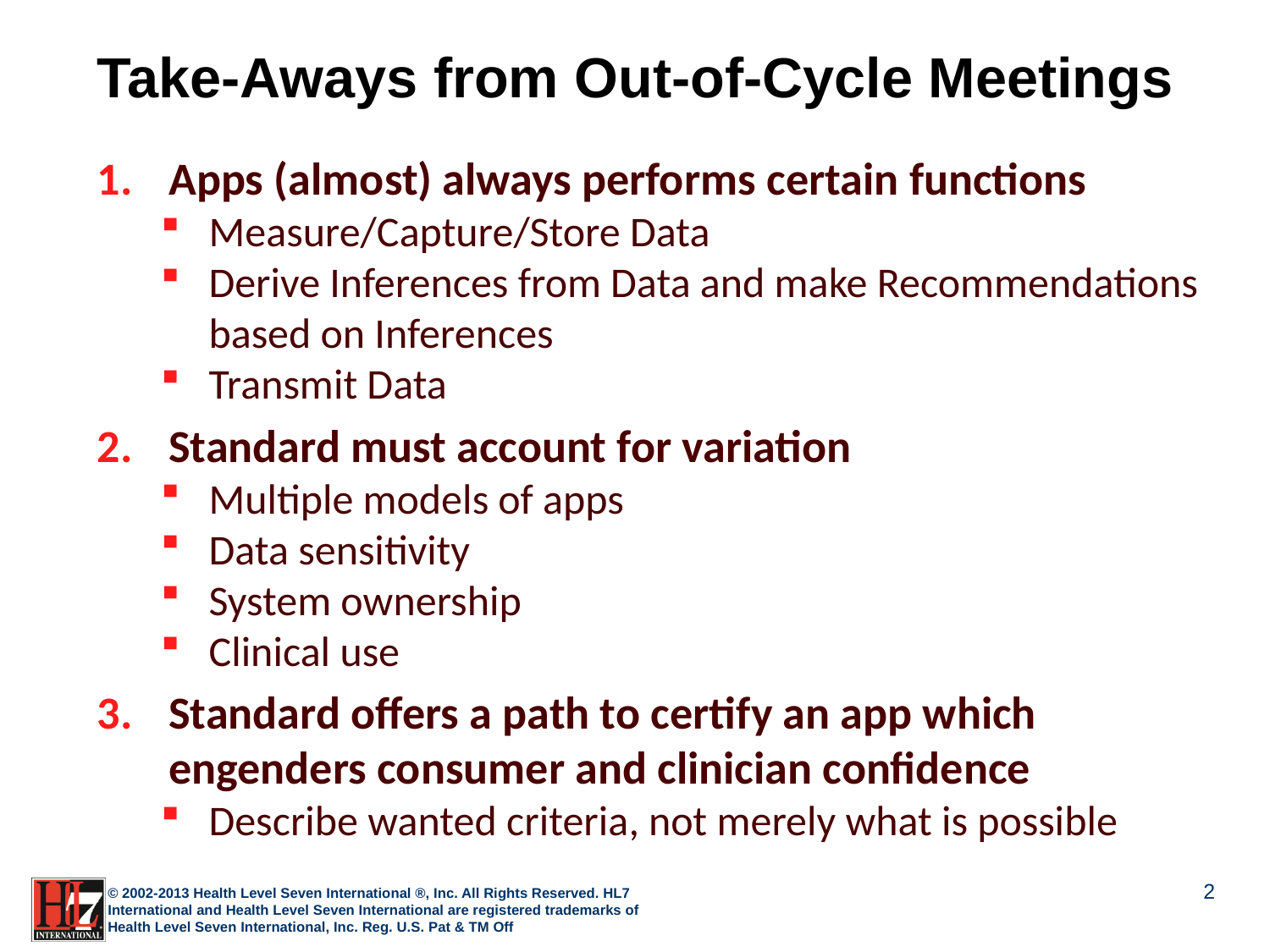

# Take-Aways from Out-of-Cycle Meetings
Apps (almost) always performs certain functions
Measure/Capture/Store Data
Derive Inferences from Data and make Recommendations based on Inferences
Transmit Data
Standard must account for variation
Multiple models of apps
Data sensitivity
System ownership
Clinical use
Standard offers a path to certify an app which engenders consumer and clinician confidence
Describe wanted criteria, not merely what is possible